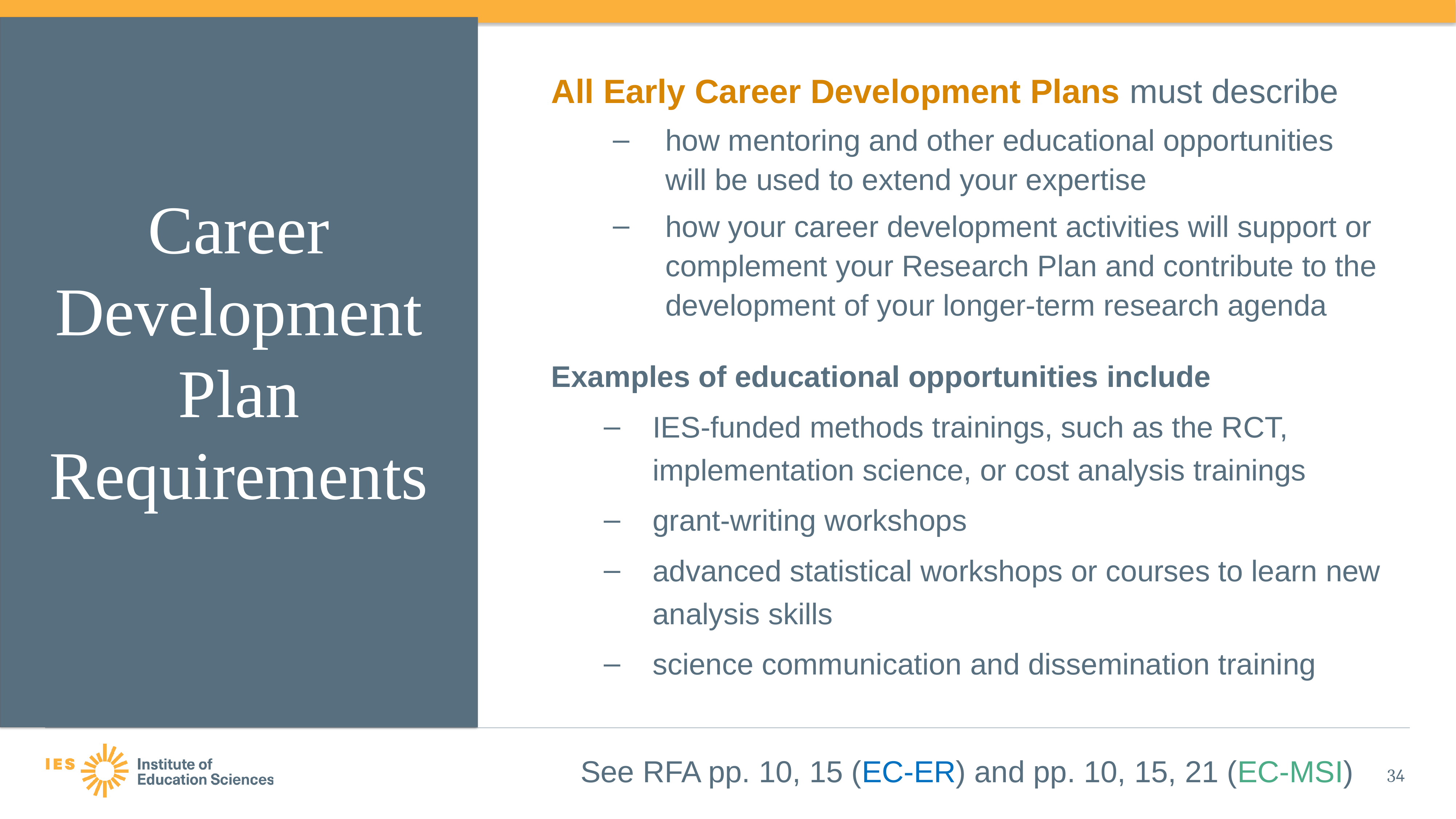

All Early Career Development Plans must describe
how mentoring and other educational opportunities will be used to extend your expertise
how your career development activities will support or complement your Research Plan and contribute to the development of your longer-term research agenda

Examples of educational opportunities include
IES-funded methods trainings, such as the RCT, implementation science, or cost analysis trainings
grant-writing workshops
advanced statistical workshops or courses to learn new analysis skills
science communication and dissemination training

# Career Development Plan Requirements
See RFA pp. 10, 15 (EC-ER) and pp. 10, 15, 21 (EC-MSI)
34